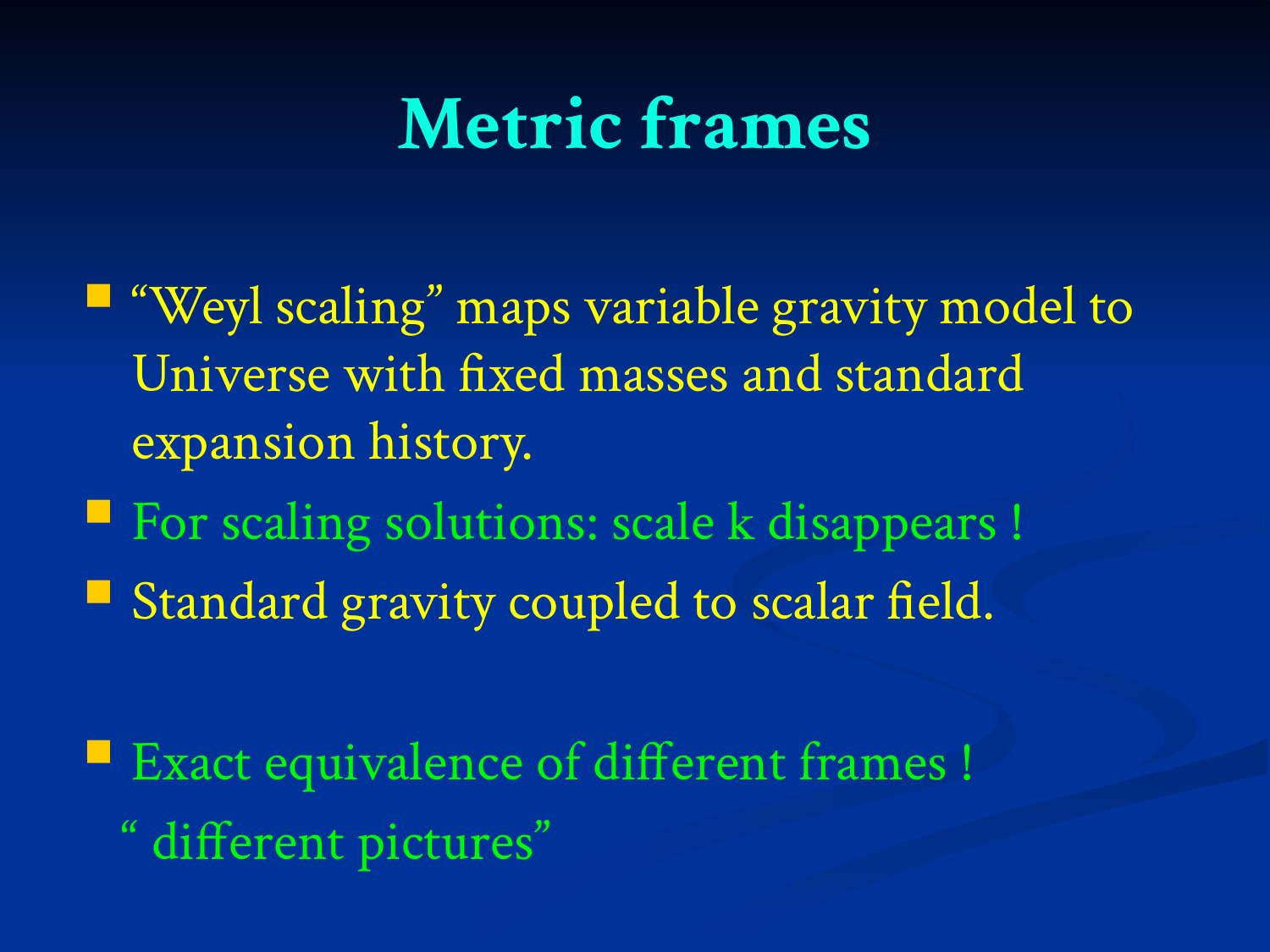

Metric frames
“Weyl scaling” maps variable gravity model to Universe with fixed masses and standard expansion history.
For scaling solutions: scale k disappears !
Standard gravity coupled to scalar field.

Exact equivalence of different frames !
   “ different pictures”